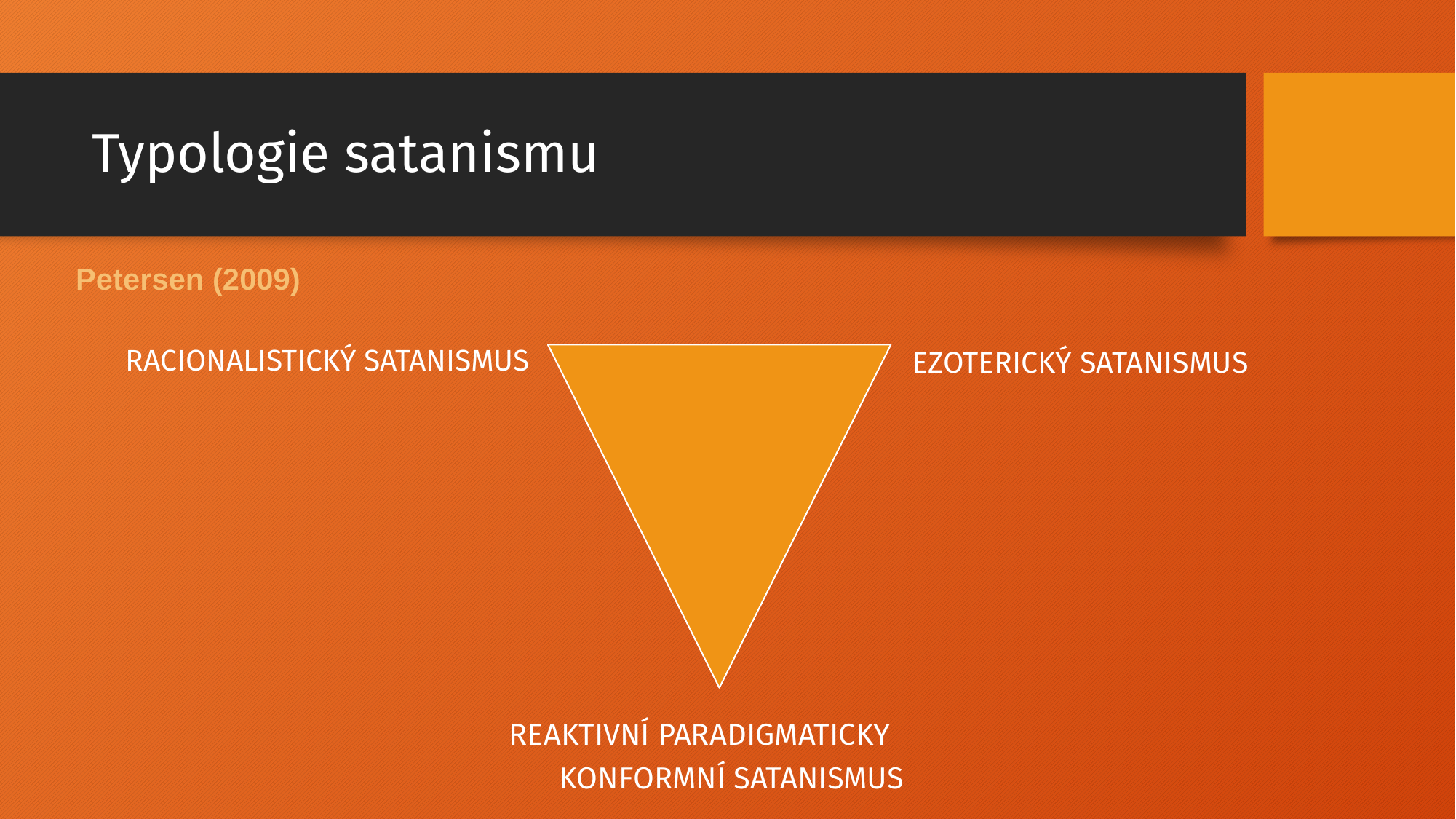

# Typologie satanismu
 Petersen (2009)
racionalistický satanismus
EZoterický satanismus

Reaktivní paradigmaticky konformní satanismus